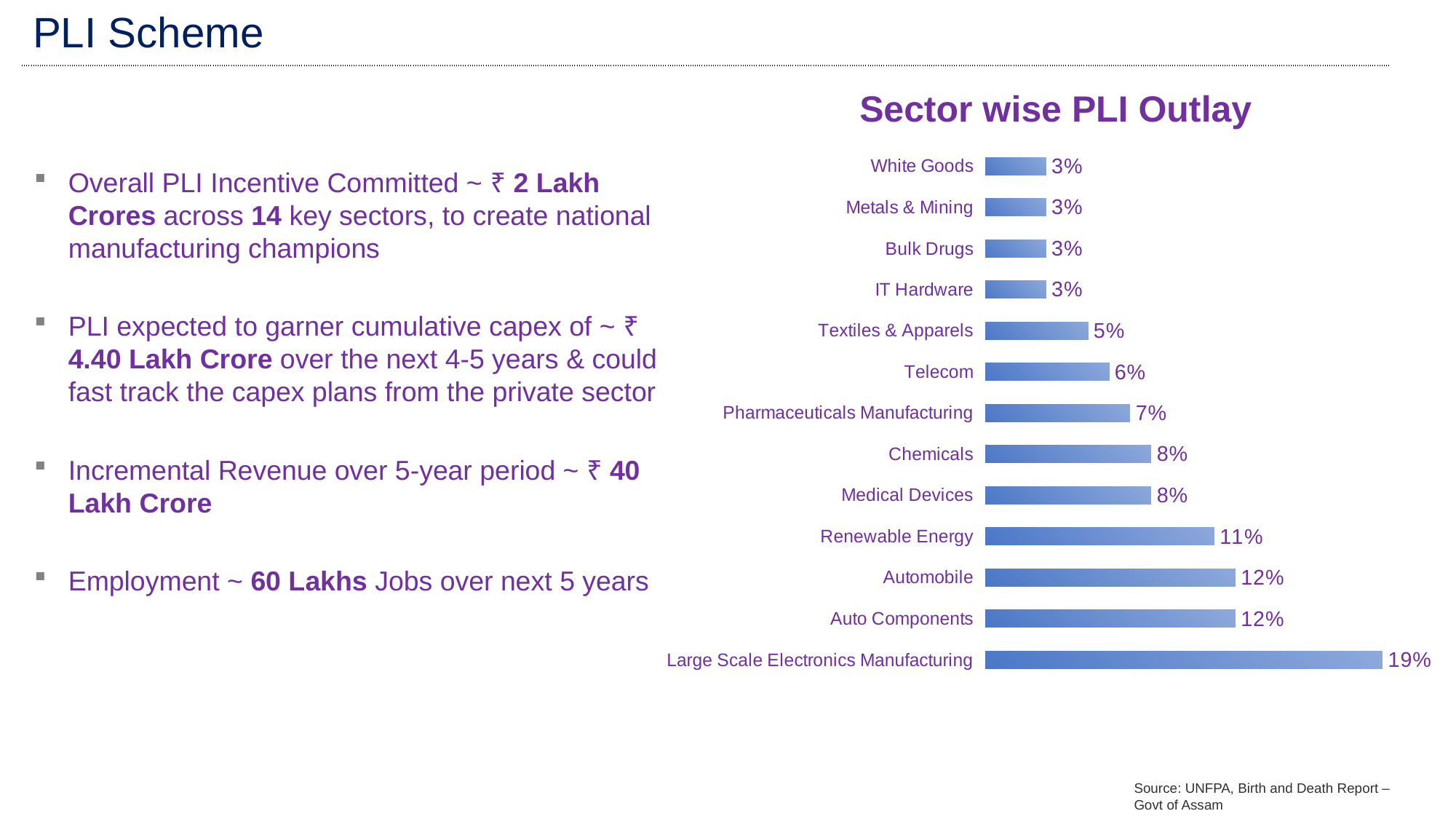

| PLI Scheme |
| --- |
Sector wise PLI Outlay

### Chart

| Category | PLI Incentive % |
|---|---|
| Large Scale Electronics Manufacturing | 0.19 |
| Auto Components | 0.12 |
| Automobile | 0.12 |
| Renewable Energy | 0.11 |
| Medical Devices | 0.08 |
| Chemicals | 0.08 |
| Pharmaceuticals Manufacturing | 0.07 |
| Telecom | 0.06 |
| Textiles & Apparels | 0.05 |
| IT Hardware | 0.03 |
| Bulk Drugs | 0.03 |
| Metals & Mining | 0.03 |
| White Goods | 0.03 |
Overall PLI Incentive Committed ~ ₹ 2 Lakh Crores across 14 key sectors, to create national manufacturing champions
PLI expected to garner cumulative capex of ~ ₹ 4.40 Lakh Crore over the next 4-5 years & could fast track the capex plans from the private sector
Incremental Revenue over 5-year period ~ ₹ 40 Lakh Crore
Employment ~ 60 Lakhs Jobs over next 5 years
Source: UNFPA, Birth and Death Report – Govt of Assam